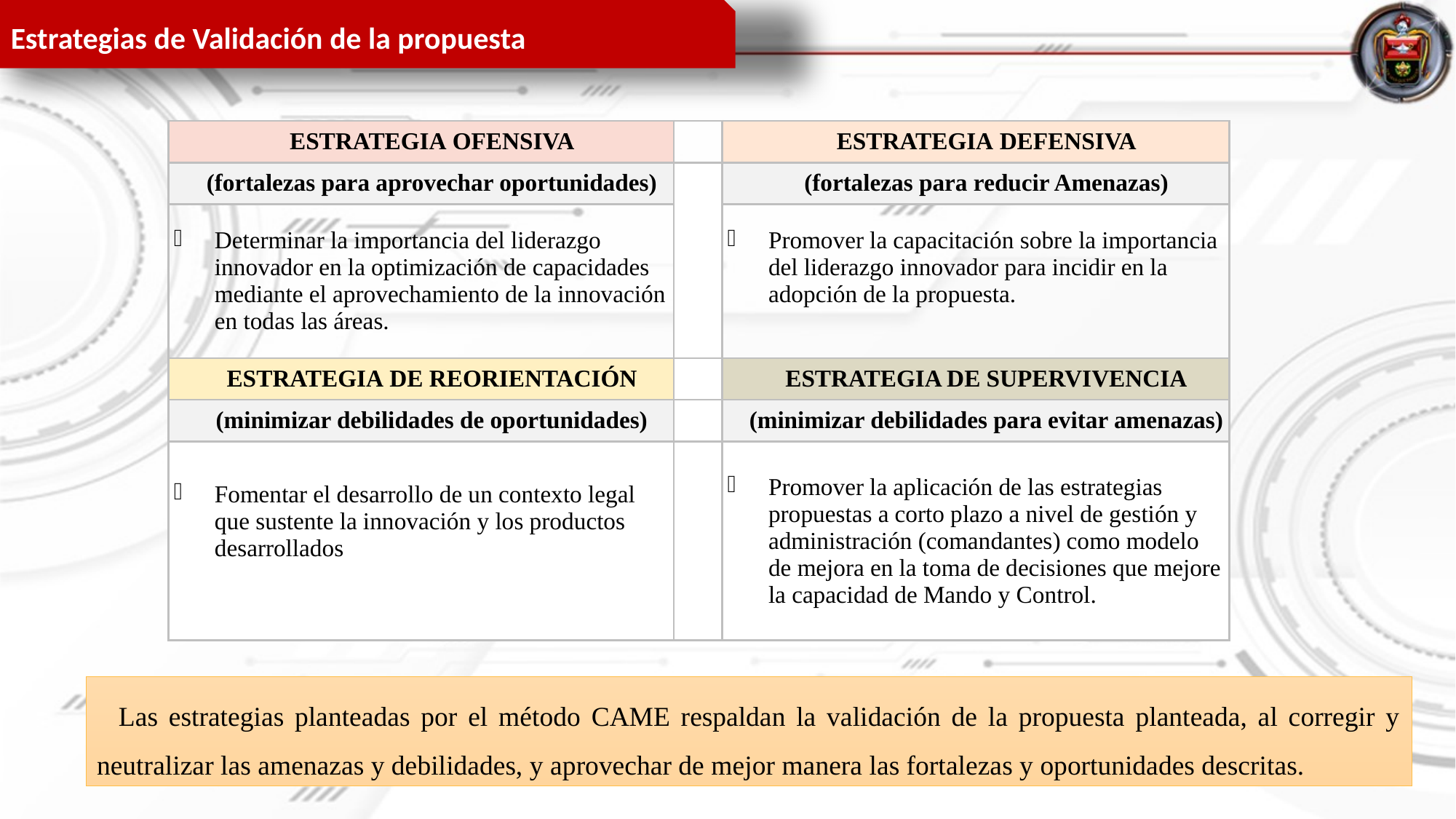

Estrategias de Validación de la propuesta
| ESTRATEGIA OFENSIVA |  | ESTRATEGIA DEFENSIVA |
| --- | --- | --- |
| (fortalezas para aprovechar oportunidades) |  | (fortalezas para reducir Amenazas) |
| Determinar la importancia del liderazgo innovador en la optimización de capacidades mediante el aprovechamiento de la innovación en todas las áreas. |  | Promover la capacitación sobre la importancia del liderazgo innovador para incidir en la adopción de la propuesta. |
| ESTRATEGIA DE REORIENTACIÓN |  | ESTRATEGIA DE SUPERVIVENCIA |
| (minimizar debilidades de oportunidades) |  | (minimizar debilidades para evitar amenazas) |
| Fomentar el desarrollo de un contexto legal que sustente la innovación y los productos desarrollados |  | Promover la aplicación de las estrategias propuestas a corto plazo a nivel de gestión y administración (comandantes) como modelo de mejora en la toma de decisiones que mejore la capacidad de Mando y Control. |
Las estrategias planteadas por el método CAME respaldan la validación de la propuesta planteada, al corregir y neutralizar las amenazas y debilidades, y aprovechar de mejor manera las fortalezas y oportunidades descritas.